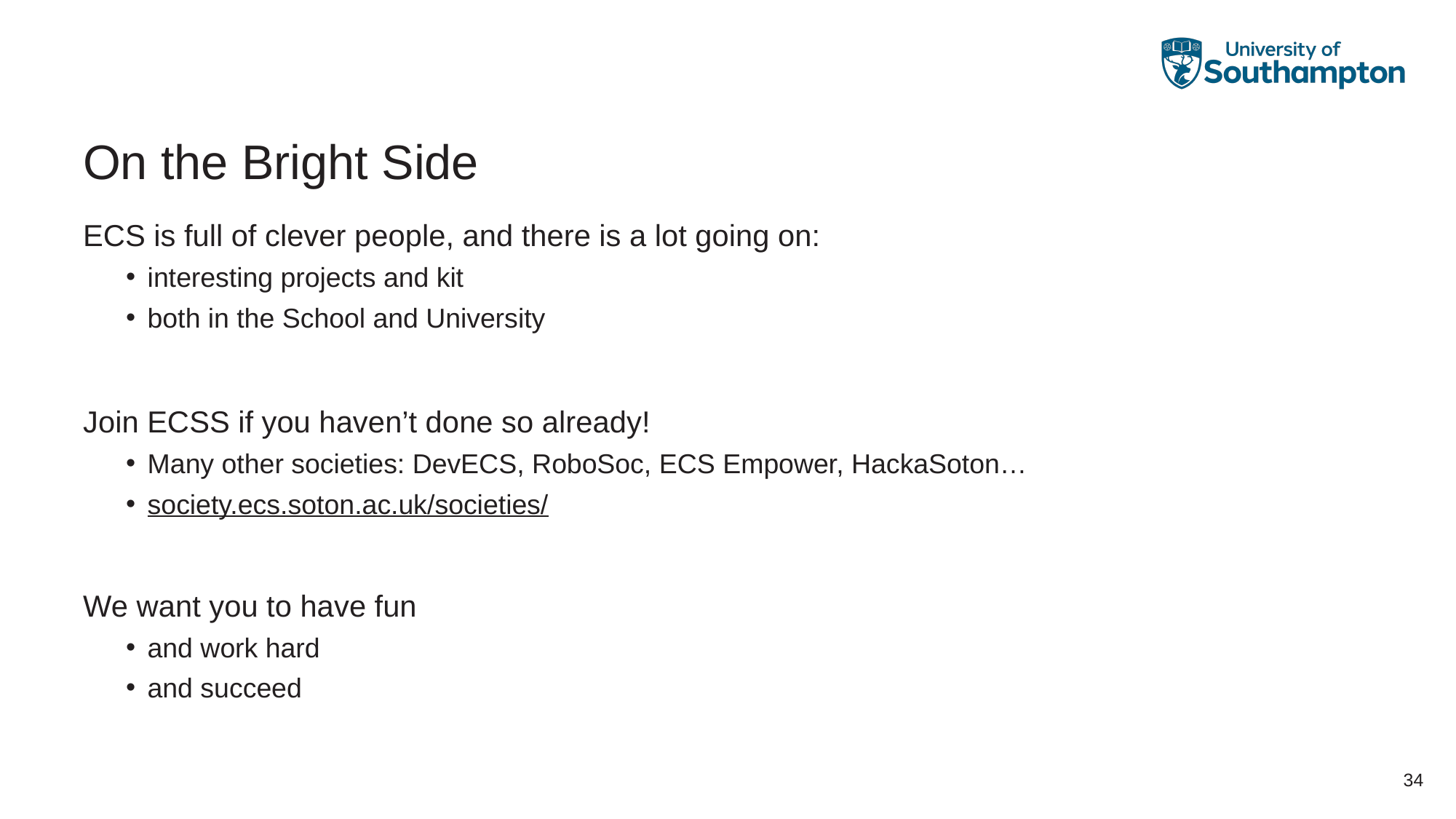

# On the Bright Side
ECS is full of clever people, and there is a lot going on:
interesting projects and kit
both in the School and University

Join ECSS if you haven’t done so already!
Many other societies: DevECS, RoboSoc, ECS Empower, HackaSoton…
society.ecs.soton.ac.uk/societies/

We want you to have fun
and work hard
and succeed